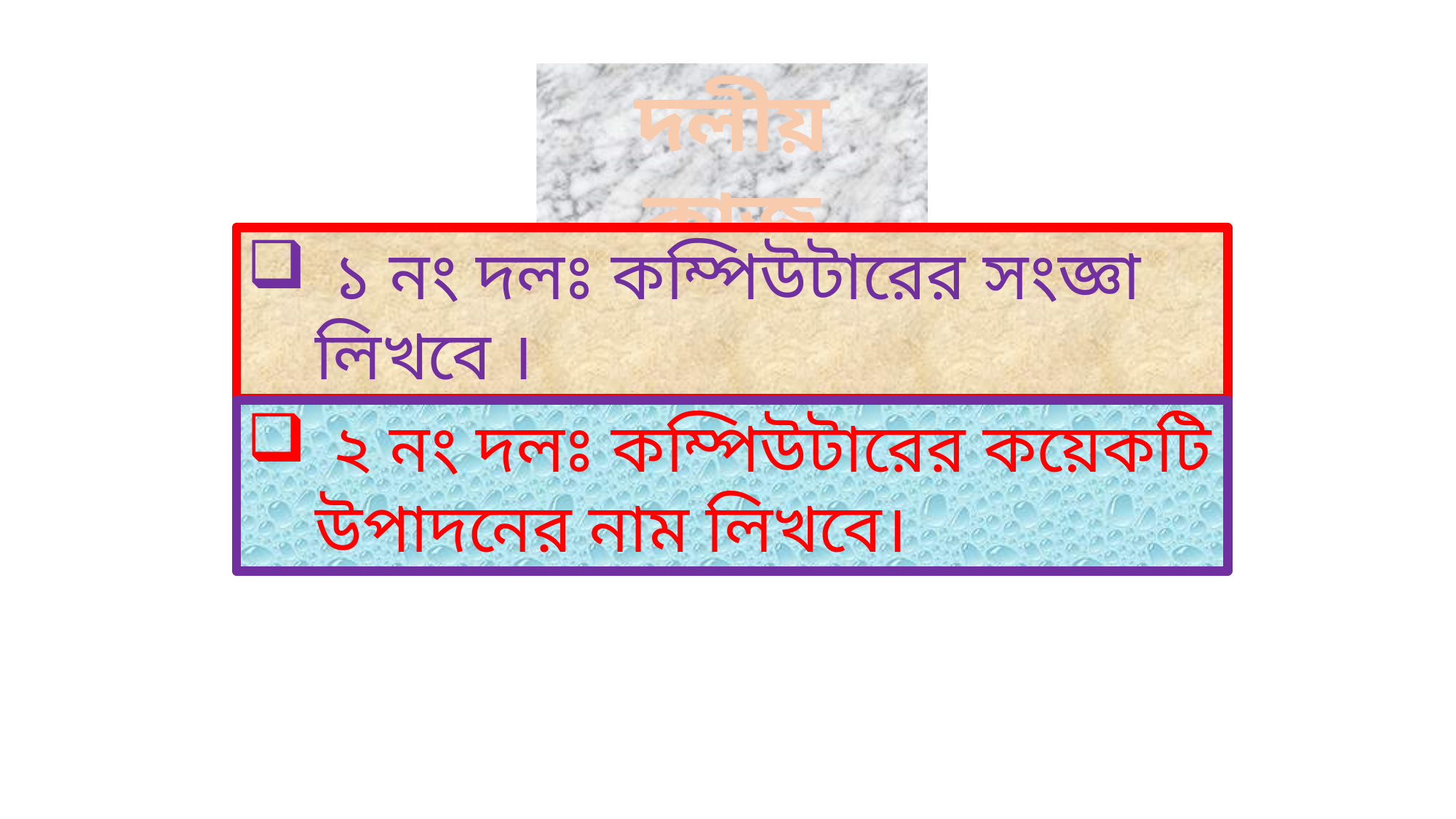

দলীয় কাজ
 ১ নং দলঃ কম্পিউটারের সংজ্ঞা লিখবে ।
 ২ নং দলঃ কম্পিউটারের কয়েকটি উপাদনের নাম লিখবে।